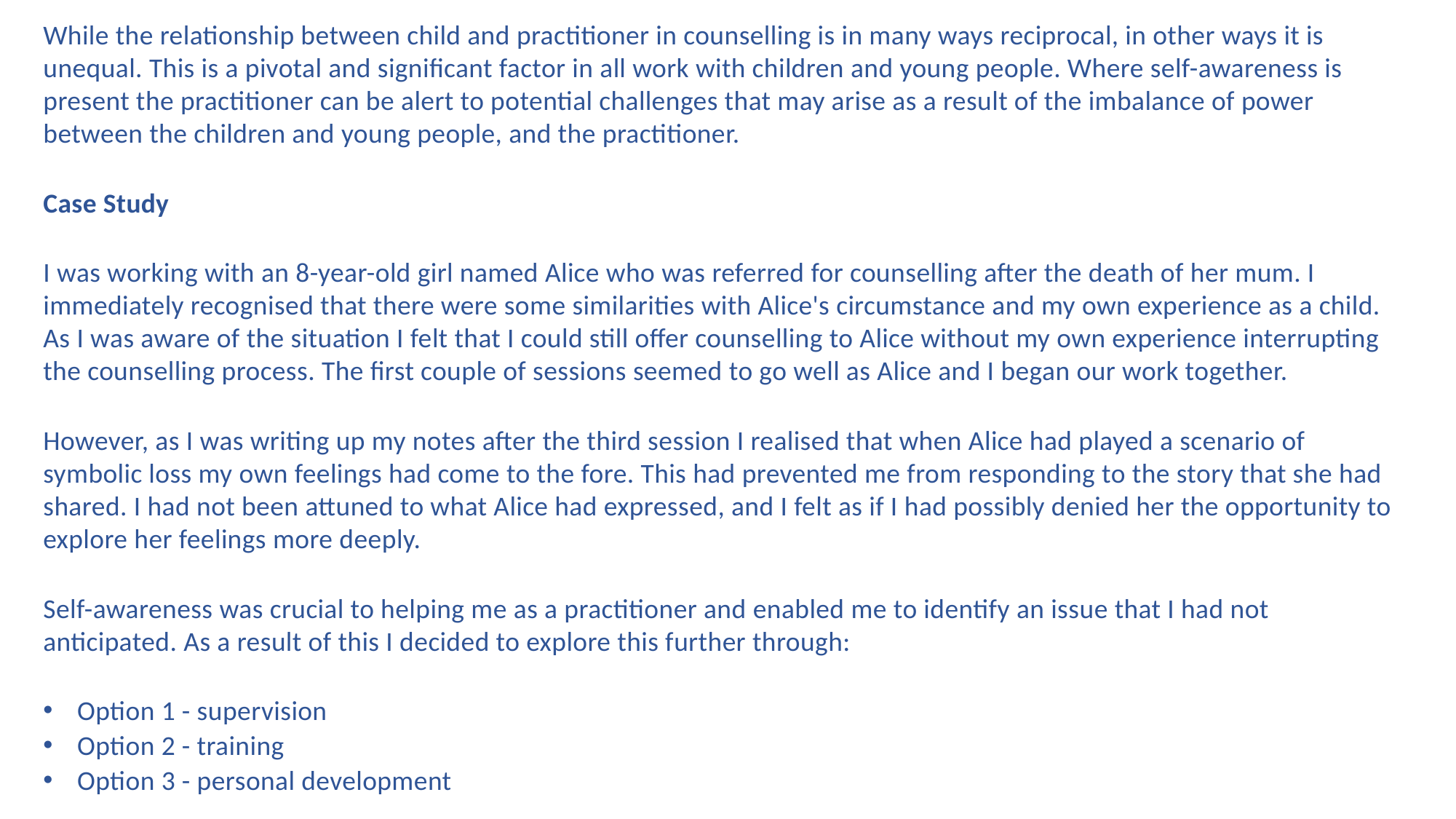

While the relationship between child and practitioner in counselling is in many ways reciprocal, in other ways it is unequal. This is a pivotal and significant factor in all work with children and young people. Where self-awareness is present the practitioner can be alert to potential challenges that may arise as a result of the imbalance of power between the children and young people, and the practitioner.

Case Study

I was working with an 8-year-old girl named Alice who was referred for counselling after the death of her mum. I immediately recognised that there were some similarities with Alice's circumstance and my own experience as a child. As I was aware of the situation I felt that I could still offer counselling to Alice without my own experience interrupting the counselling process. The first couple of sessions seemed to go well as Alice and I began our work together.

However, as I was writing up my notes after the third session I realised that when Alice had played a scenario of symbolic loss my own feelings had come to the fore. This had prevented me from responding to the story that she had shared. I had not been attuned to what Alice had expressed, and I felt as if I had possibly denied her the opportunity to explore her feelings more deeply.

Self-awareness was crucial to helping me as a practitioner and enabled me to identify an issue that I had not anticipated. As a result of this I decided to explore this further through:

Option 1 - supervision
Option 2 - training
Option 3 - personal development